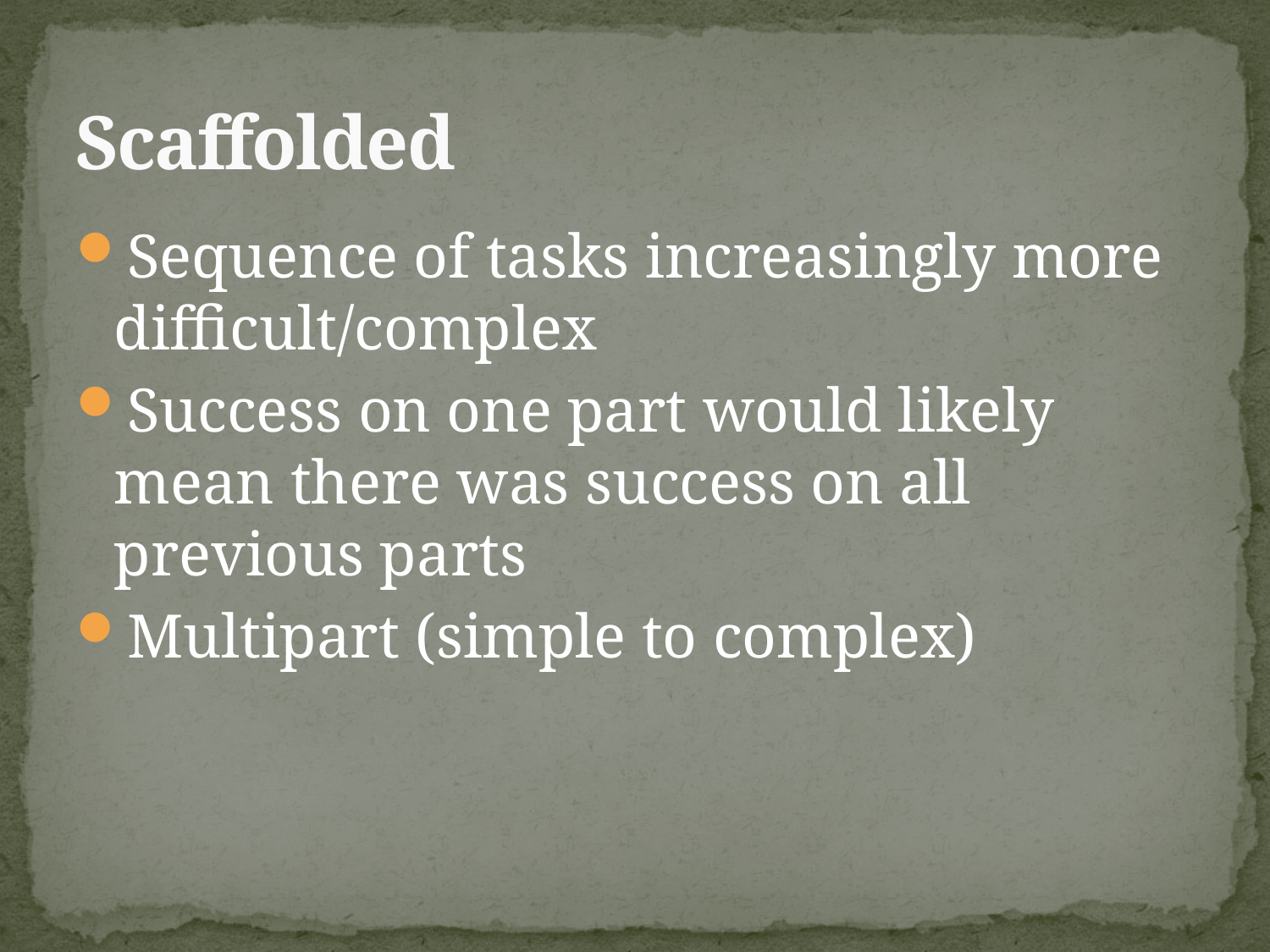

# Scaffolded
Sequence of tasks increasingly more difficult/complex
Success on one part would likely mean there was success on all previous parts
Multipart (simple to complex)